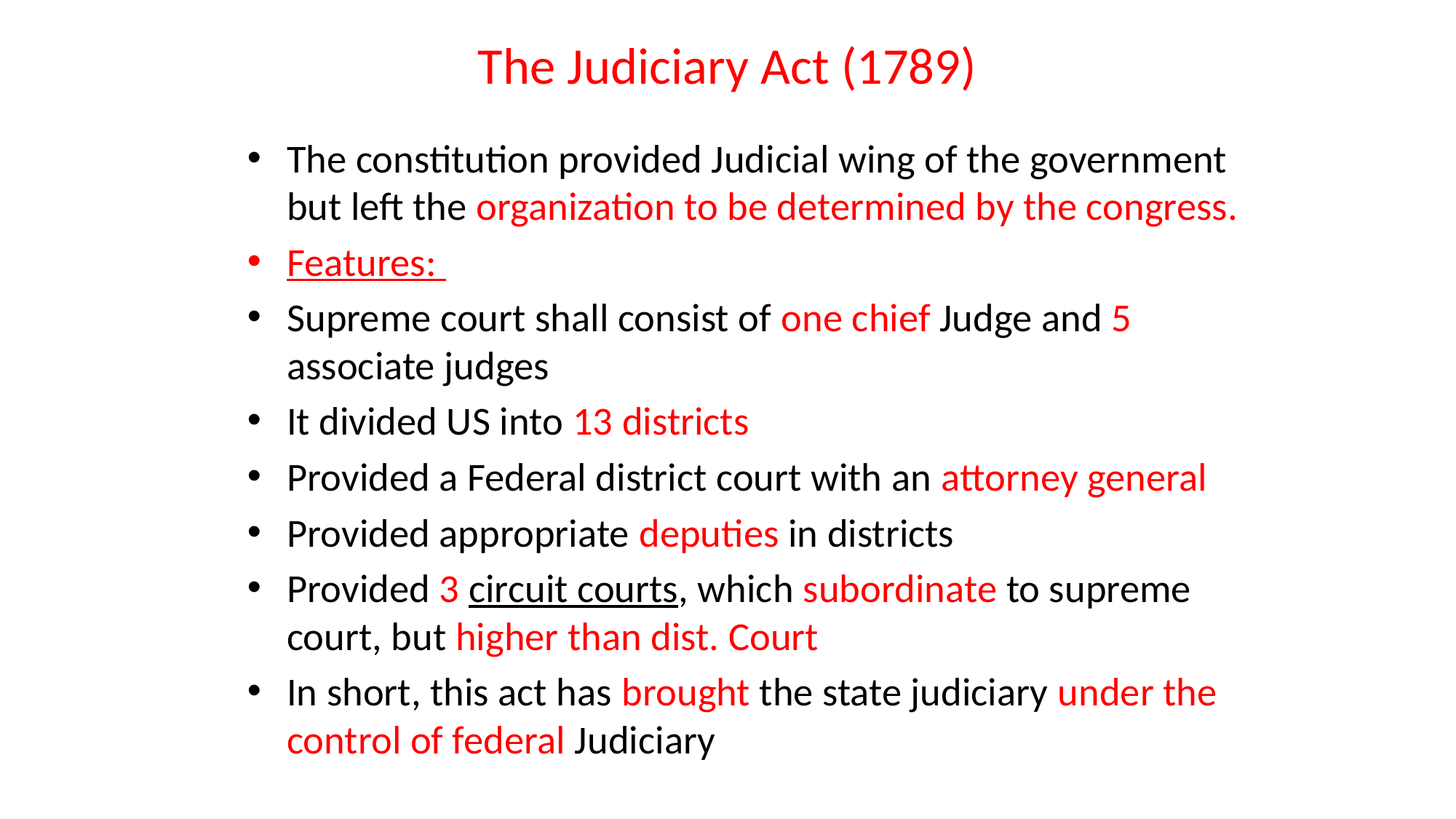

# The Judiciary Act (1789)
The constitution provided Judicial wing of the government but left the organization to be determined by the congress.
Features:
Supreme court shall consist of one chief Judge and 5 associate judges
It divided US into 13 districts
Provided a Federal district court with an attorney general
Provided appropriate deputies in districts
Provided 3 circuit courts, which subordinate to supreme court, but higher than dist. Court
In short, this act has brought the state judiciary under the control of federal Judiciary